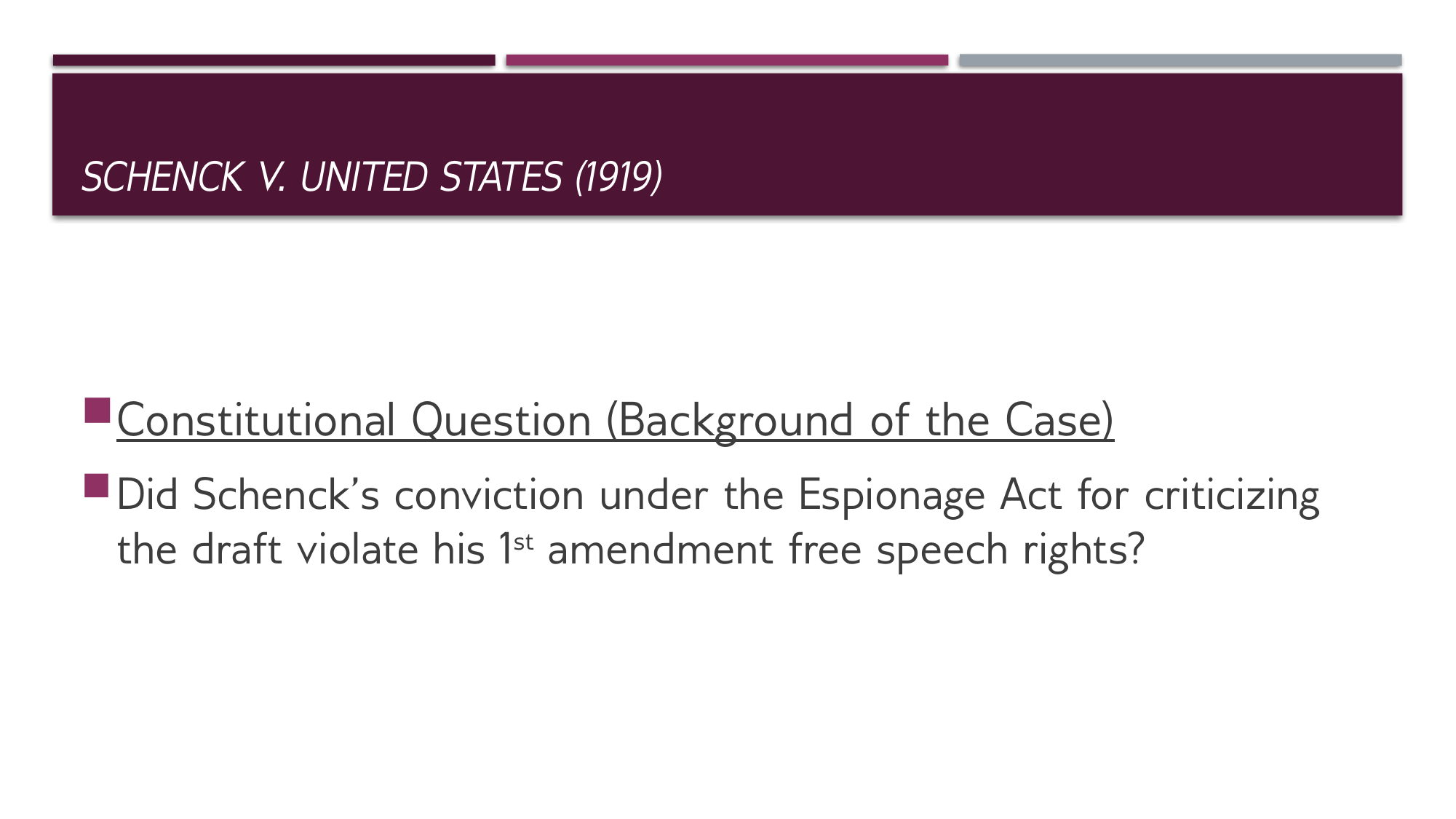

# Schenck v. United States (1919)
Constitutional Question (Background of the Case)
Did Schenck’s conviction under the Espionage Act for criticizing the draft violate his 1st amendment free speech rights?